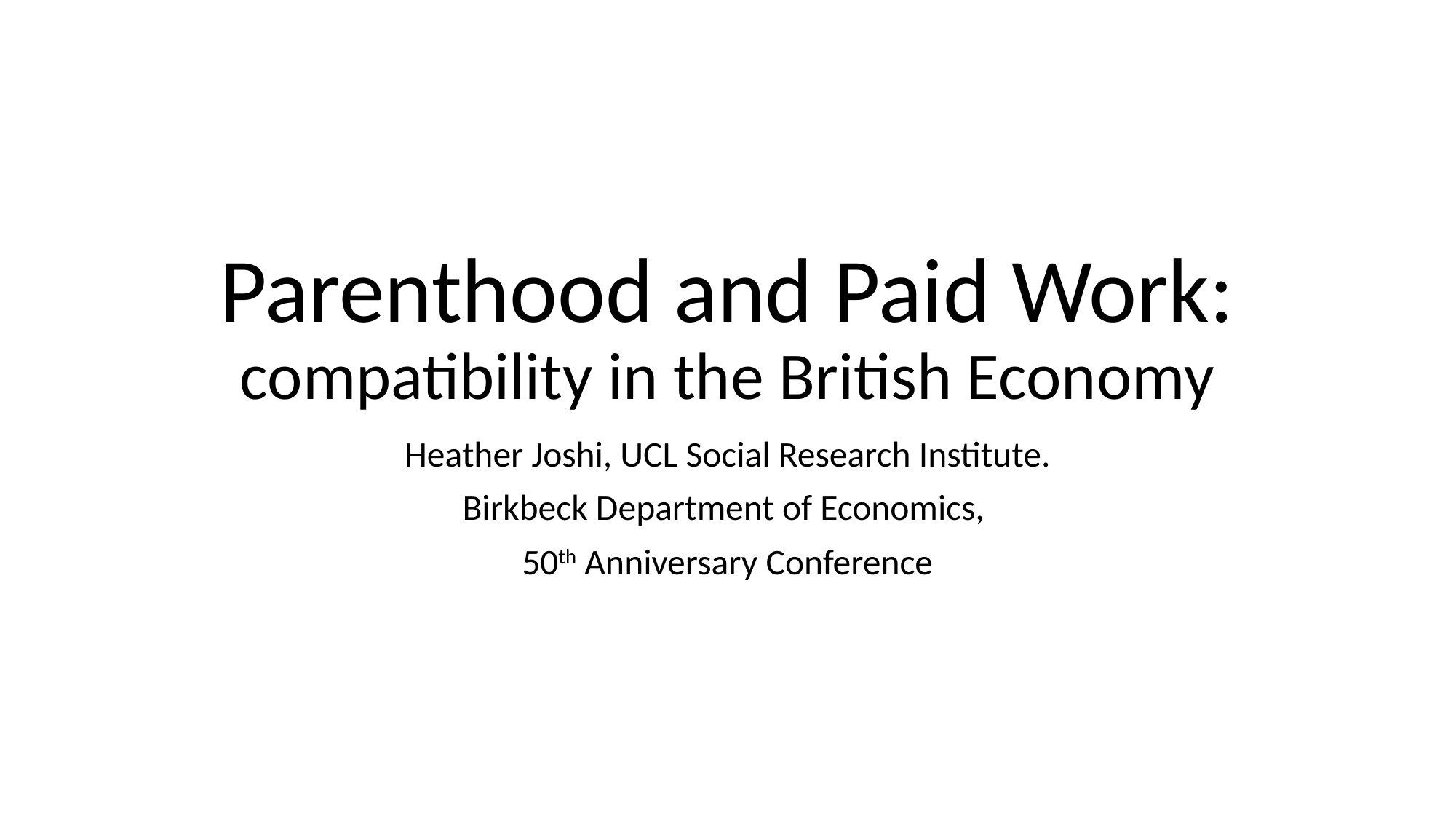

# Parenthood and Paid Work: compatibility in the British Economy
Heather Joshi, UCL Social Research Institute.
Birkbeck Department of Economics,
50th Anniversary Conference